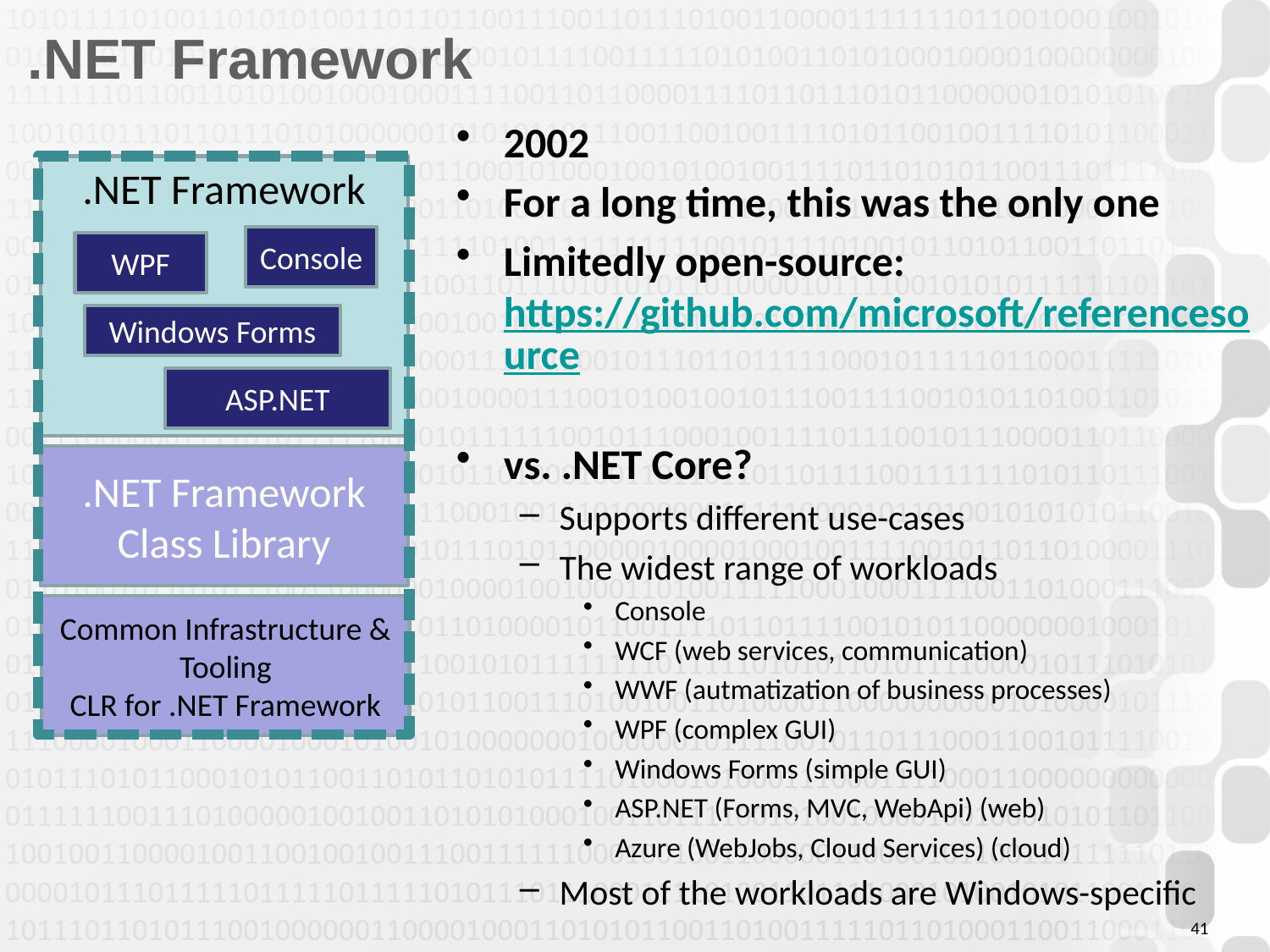

# .NET Framework
2002
For a long time, this was the only one
Limitedly open-source: https://github.com/microsoft/referencesource
vs. .NET Core?
Supports different use-cases
The widest range of workloads
Console
WCF (web services, communication)
WWF (autmatization of business processes)
WPF (complex GUI)
Windows Forms (simple GUI)
ASP.NET (Forms, MVC, WebApi) (web)
Azure (WebJobs, Cloud Services) (cloud)
Most of the workloads are Windows-specific

.NET Framework
Console
WPF
Windows Forms
ASP.NET
.NET Framework Class Library
Common Infrastructure & Tooling
CLR for .NET Framework
41